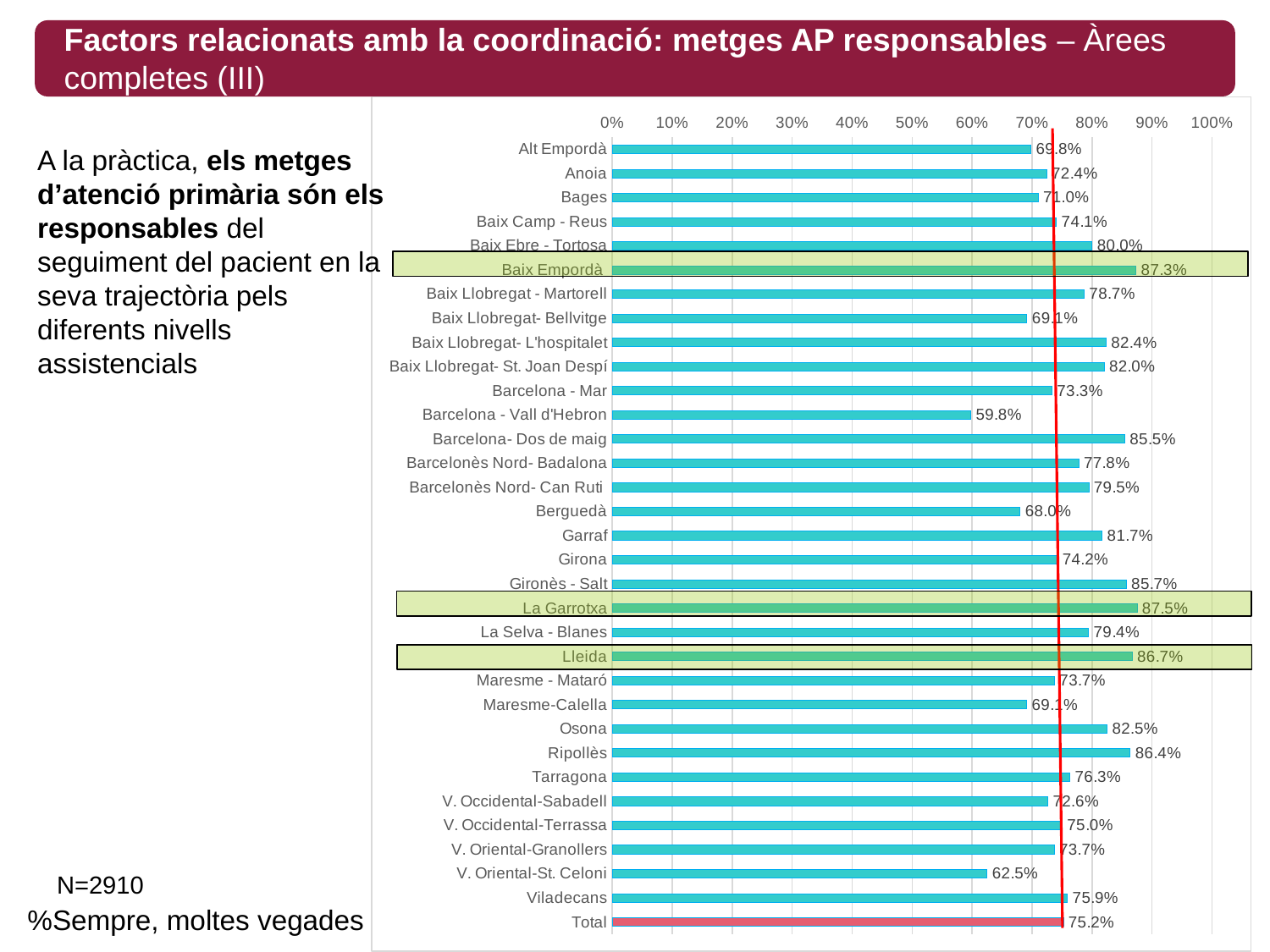

Factors relacionats amb la coordinació: metges AP responsables – Àrees completes (III)

### Chart

| Category | Sempre/Moltes vegades |
|---|---|
| Alt Empordà | 0.6981132075471698 |
| Anoia | 0.7241379310344828 |
| Bages | 0.7101449275362319 |
| Baix Camp - Reus | 0.7407407407407407 |
| Baix Ebre - Tortosa | 0.8 |
| Baix Empordà  | 0.8732394366197183 |
| Baix Llobregat - Martorell | 0.7868852459016393 |
| Baix Llobregat- Bellvitge | 0.6914893617021277 |
| Baix Llobregat- L'hospitalet | 0.8235294117647058 |
| Baix Llobregat- St. Joan Despí | 0.8201058201058201 |
| Barcelona - Mar | 0.7330827067669173 |
| Barcelona - Vall d'Hebron | 0.59765625 |
| Barcelona- Dos de maig | 0.8545454545454545 |
| Barcelonès Nord- Badalona | 0.7777777777777778 |
| Barcelonès Nord- Can Ruti  | 0.7946428571428571 |
| Berguedà | 0.68 |
| Garraf | 0.8169014084507042 |
| Girona | 0.7422680412371134 |
| Gironès - Salt | 0.8571428571428571 |
| La Garrotxa | 0.875 |
| La Selva - Blanes | 0.7941176470588235 |
| Lleida | 0.8666666666666667 |
| Maresme - Mataró | 0.7373737373737373 |
| Maresme-Calella | 0.6909090909090909 |
| Osona | 0.8252427184466019 |
| Ripollès | 0.8636363636363636 |
| Tarragona | 0.7631578947368421 |
| V. Occidental-Sabadell | 0.7261904761904762 |
| V. Occidental-Terrassa | 0.75 |
| V. Oriental-Granollers | 0.7368421052631579 |
| V. Oriental-St. Celoni | 0.625 |
| Viladecans | 0.7590361445783133 |
| Total | 0.752233676975945 |
A la pràctica, els metges d’atenció primària són els responsables del seguiment del pacient en la seva trajectòria pels diferents nivells assistencials

N=2910
%Sempre, moltes vegades